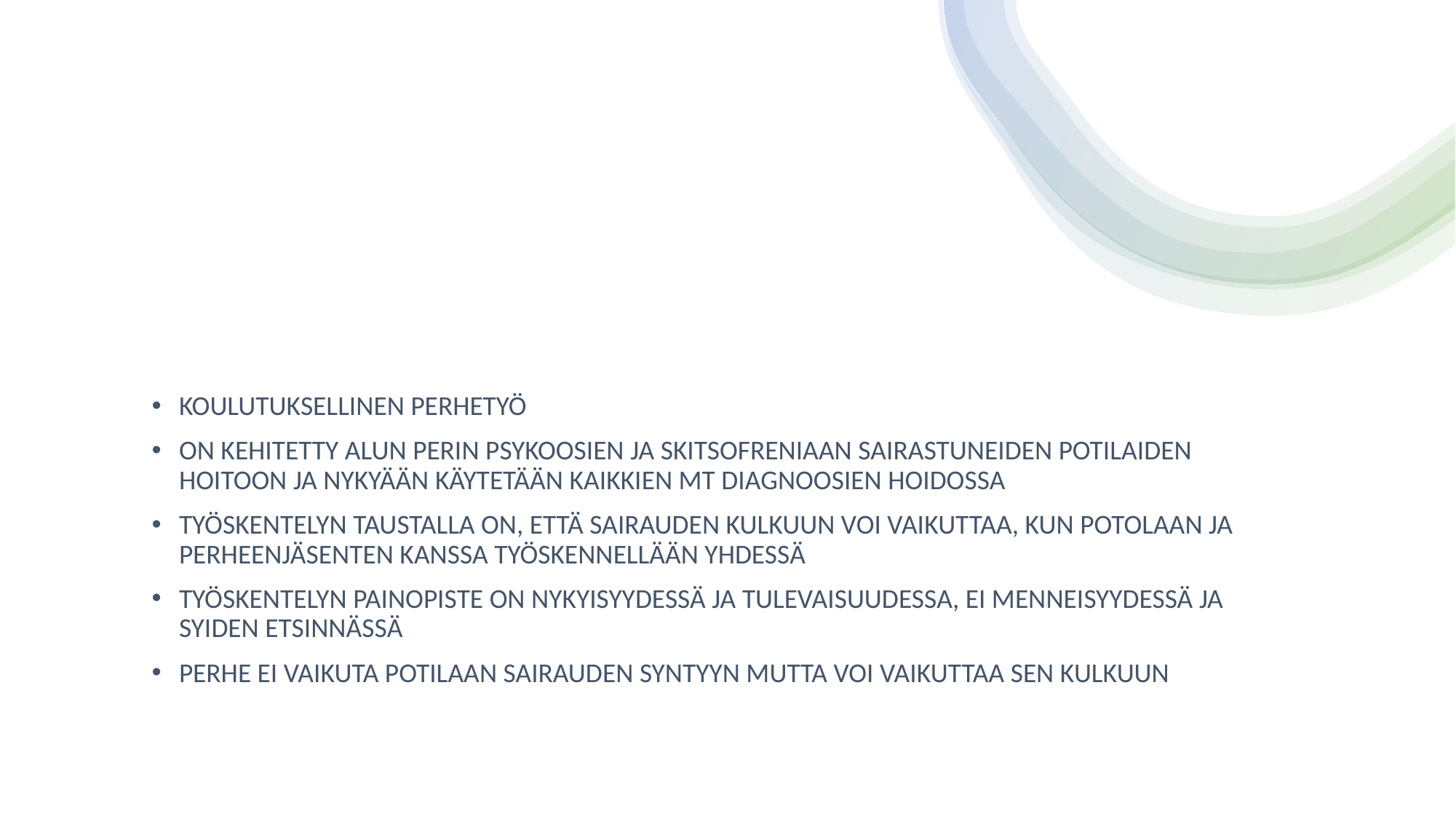

#
KOULUTUKSELLINEN PERHETYÖ
ON KEHITETTY ALUN PERIN PSYKOOSIEN JA SKITSOFRENIAAN SAIRASTUNEIDEN POTILAIDEN HOITOON JA NYKYÄÄN KÄYTETÄÄN KAIKKIEN MT DIAGNOOSIEN HOIDOSSA
TYÖSKENTELYN TAUSTALLA ON, ETTÄ SAIRAUDEN KULKUUN VOI VAIKUTTAA, KUN POTOLAAN JA PERHEENJÄSENTEN KANSSA TYÖSKENNELLÄÄN YHDESSÄ
TYÖSKENTELYN PAINOPISTE ON NYKYISYYDESSÄ JA TULEVAISUUDESSA, EI MENNEISYYDESSÄ JA SYIDEN ETSINNÄSSÄ
PERHE EI VAIKUTA POTILAAN SAIRAUDEN SYNTYYN MUTTA VOI VAIKUTTAA SEN KULKUUN